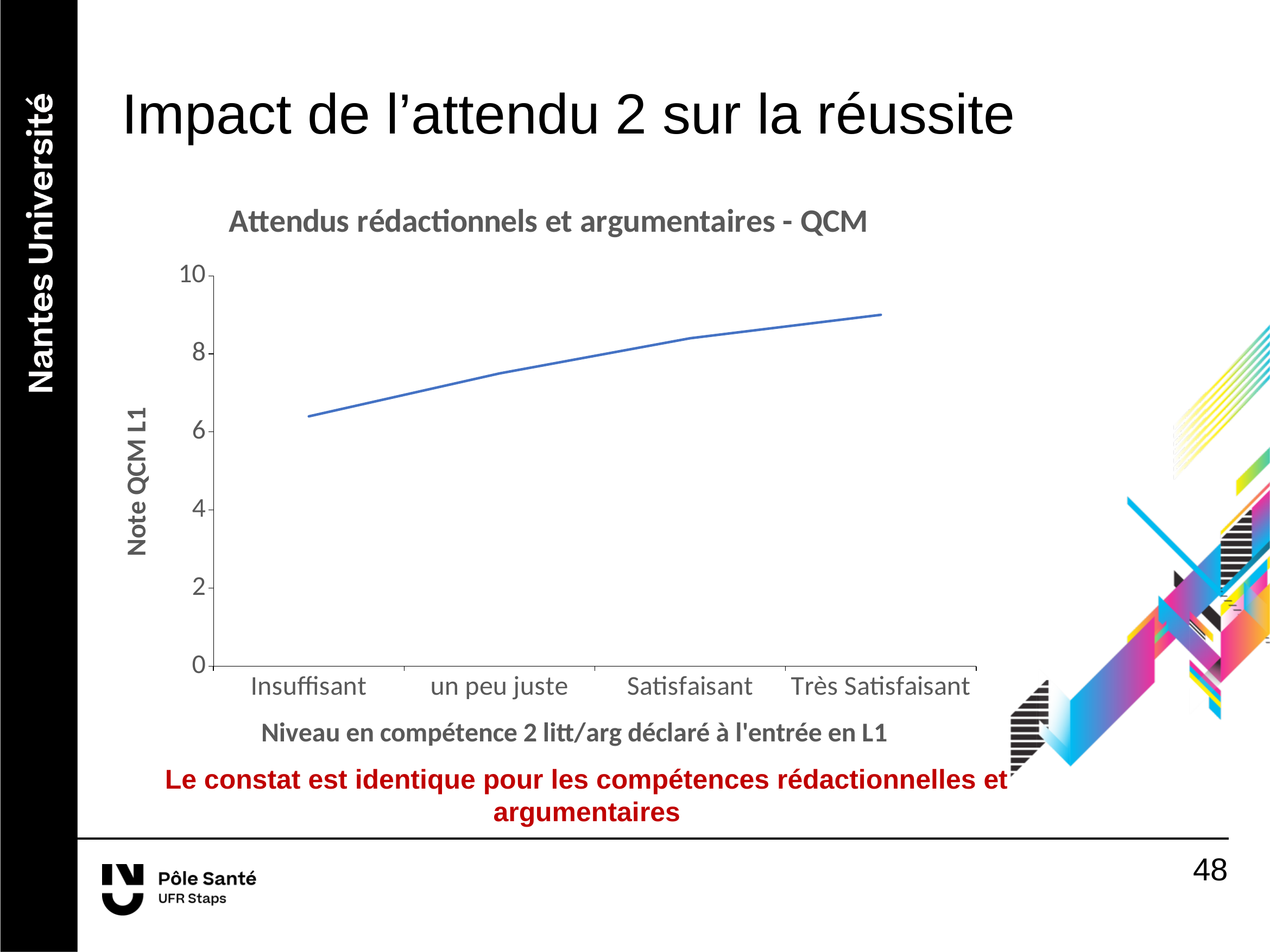

Impact de l’attendu 2 sur la réussite

### Chart: Attendus rédactionnels et argumentaires - QCM

| Category |  |
|---|---|
| Insuffisant | 6.4 |
| un peu juste | 7.5 |
| Satisfaisant | 8.4 |
| Très Satisfaisant | 9.0 |
Le constat est identique pour les compétences rédactionnelles et argumentaires

48